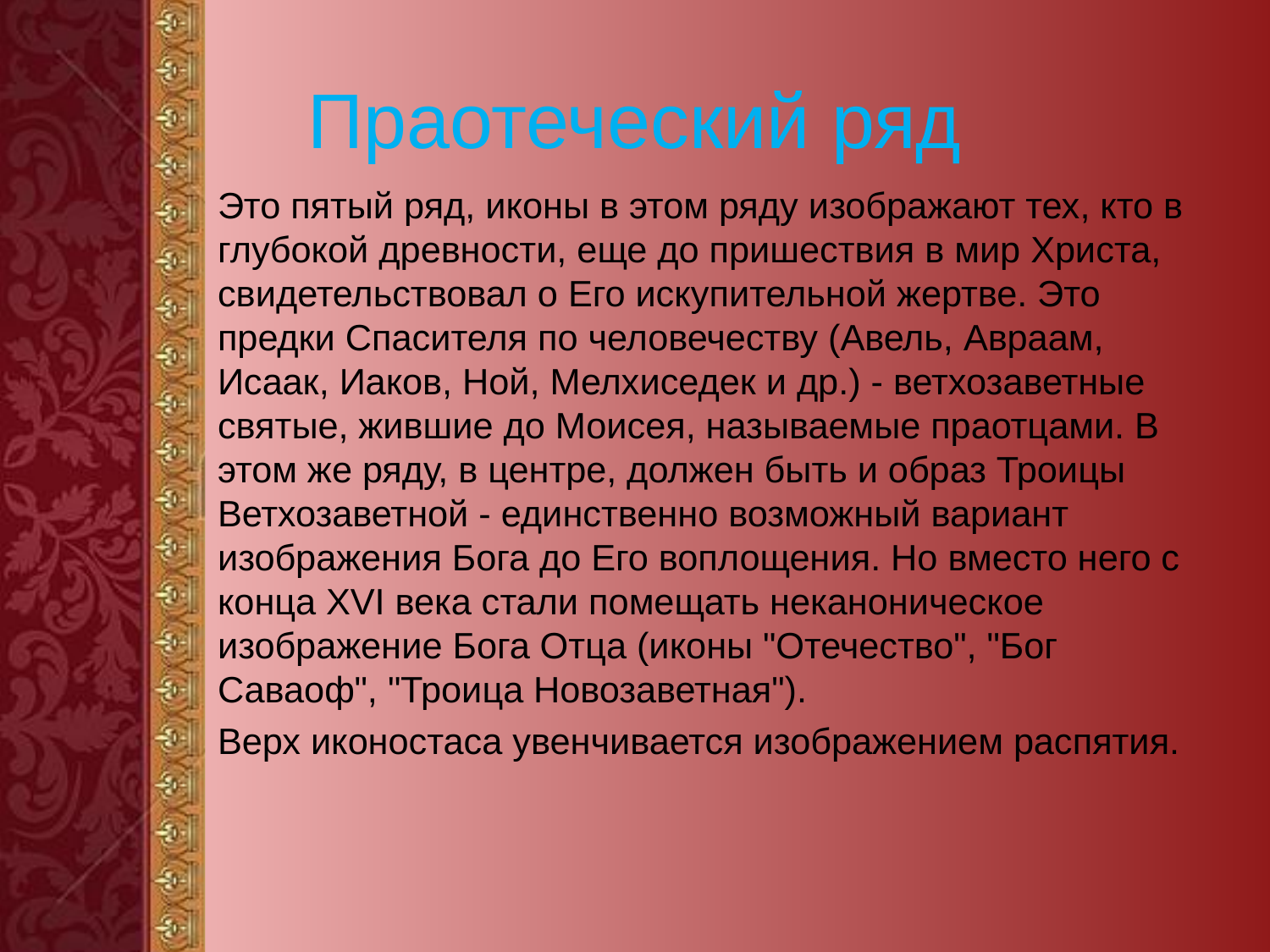

# Праотеческий ряд
Это пятый ряд, иконы в этом ряду изображают тех, кто в глубокой древности, еще до пришествия в мир Христа, свидетельствовал о Его искупительной жертве. Это предки Спасителя по человечеству (Авель, Авраам, Исаак, Иаков, Ной, Мелхиседек и др.) - ветхозаветные святые, жившие до Моисея, называемые праотцами. В этом же ряду, в центре, должен быть и образ Троицы Ветхозаветной - единственно возможный вариант изображения Бога до Его воплощения. Но вместо него с конца XVI века стали помещать неканоническое изображение Бога Отца (иконы "Отечество", "Бог Саваоф", "Троица Новозаветная").
Верх иконостаса увенчивается изображением распятия.